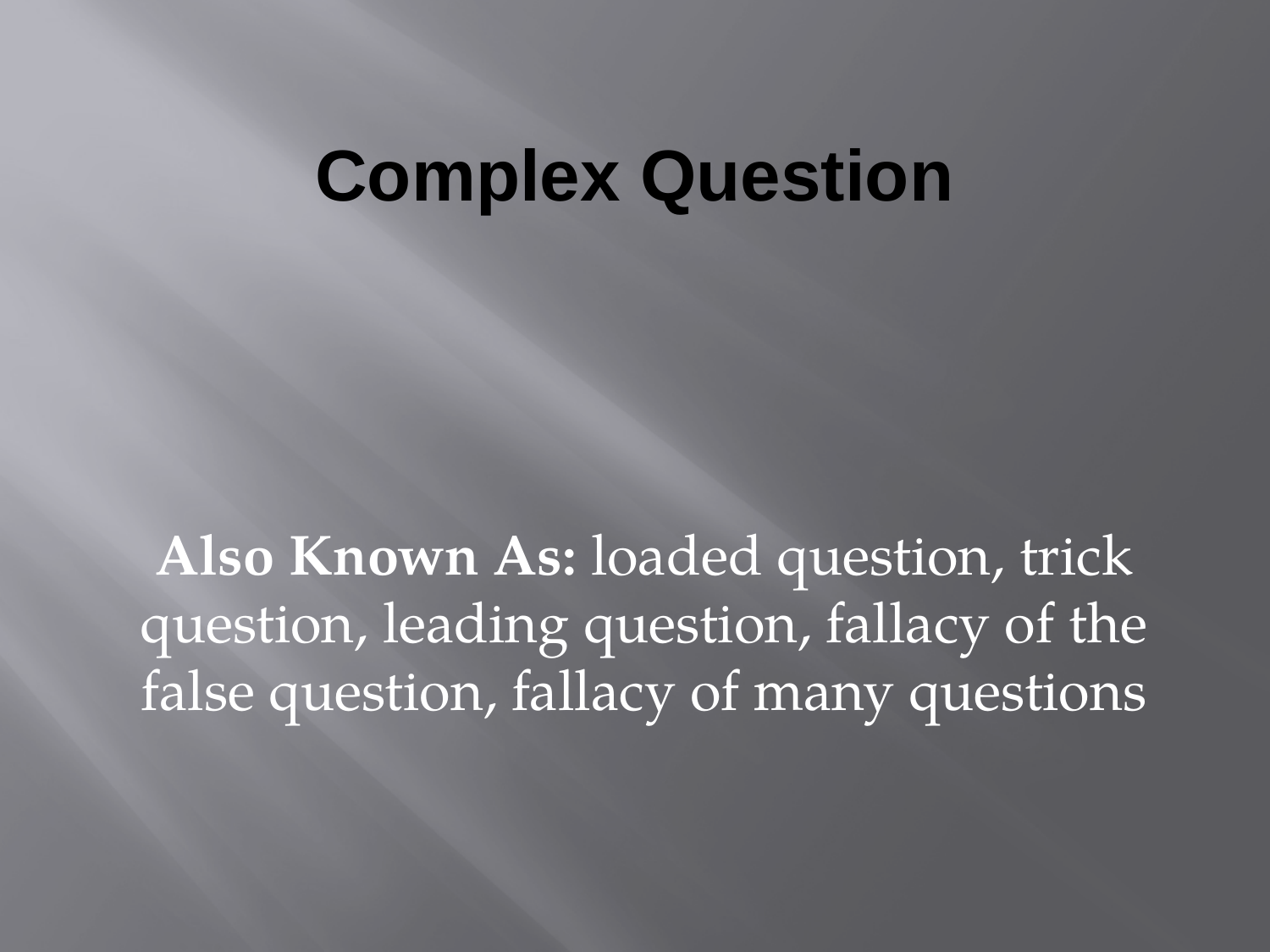

# Complex Question

Also Known As: loaded question, trick question, leading question, fallacy of the false question, fallacy of many questions